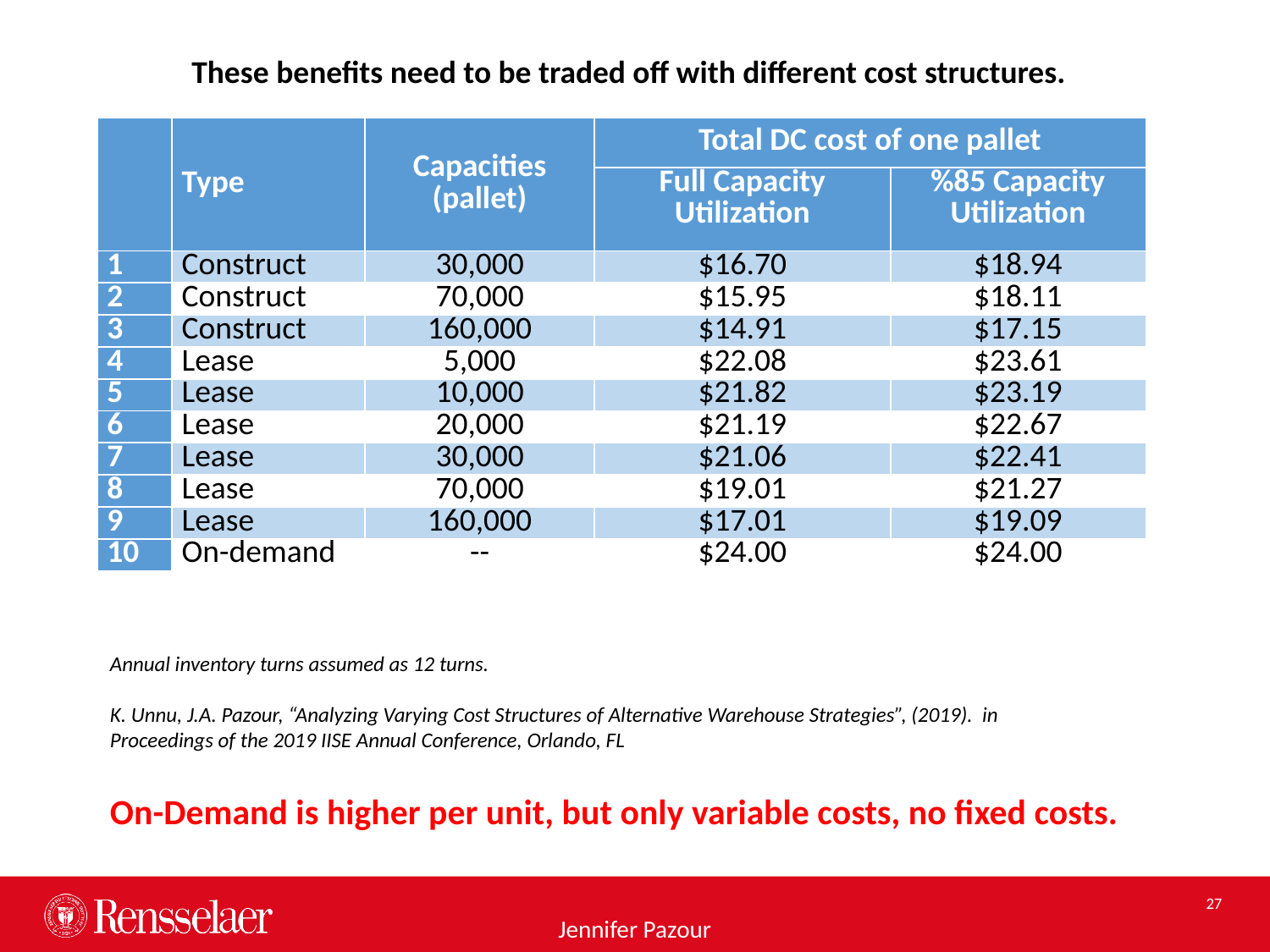

These benefits need to be traded off with different cost structures.
|  | Type | Capacities (pallet) | Total DC cost of one pallet |  |
| --- | --- | --- | --- | --- |
|  |  |  | Full Capacity Utilization | %85 Capacity Utilization |
| 1 | Construct | 30,000 | $16.70 | $18.94 |
| 2 | Construct | 70,000 | $15.95 | $18.11 |
| 3 | Construct | 160,000 | $14.91 | $17.15 |
| 4 | Lease | 5,000 | $22.08 | $23.61 |
| 5 | Lease | 10,000 | $21.82 | $23.19 |
| 6 | Lease | 20,000 | $21.19 | $22.67 |
| 7 | Lease | 30,000 | $21.06 | $22.41 |
| 8 | Lease | 70,000 | $19.01 | $21.27 |
| 9 | Lease | 160,000 | $17.01 | $19.09 |
| 10 | On-demand | -- | $24.00 | $24.00 |
Annual inventory turns assumed as 12 turns.
K. Unnu, J.A. Pazour, “Analyzing Varying Cost Structures of Alternative Warehouse Strategies”, (2019).  in Proceedings of the 2019 IISE Annual Conference, Orlando, FL
On-Demand is higher per unit, but only variable costs, no fixed costs.